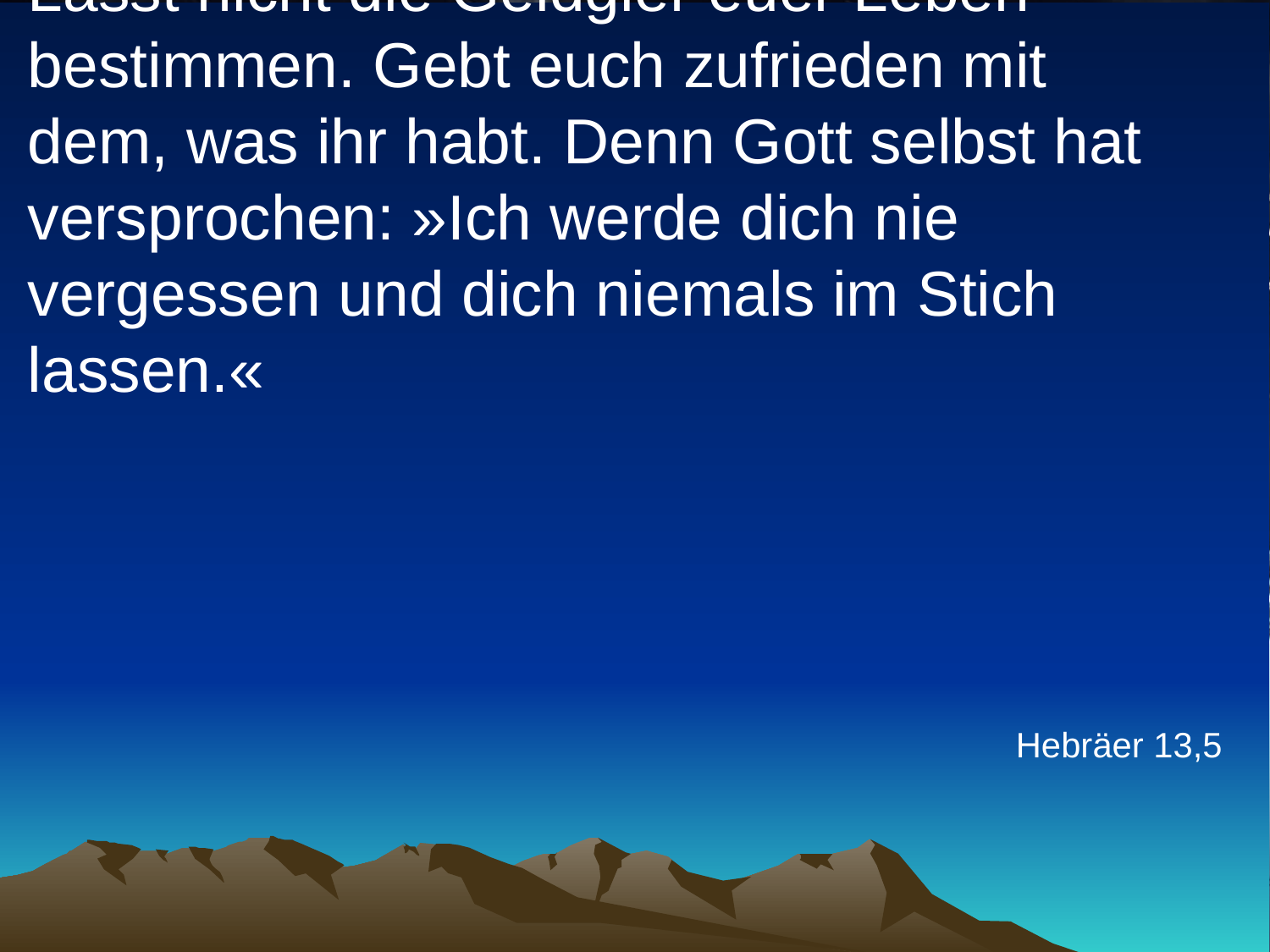

# Lasst nicht die Geldgier euer Leben bestimmen. Gebt euch zufrieden mit dem, was ihr habt. Denn Gott selbst hat versprochen: »Ich werde dich nie vergessen und dich niemals im Stich lassen.«
Hebräer 13,5